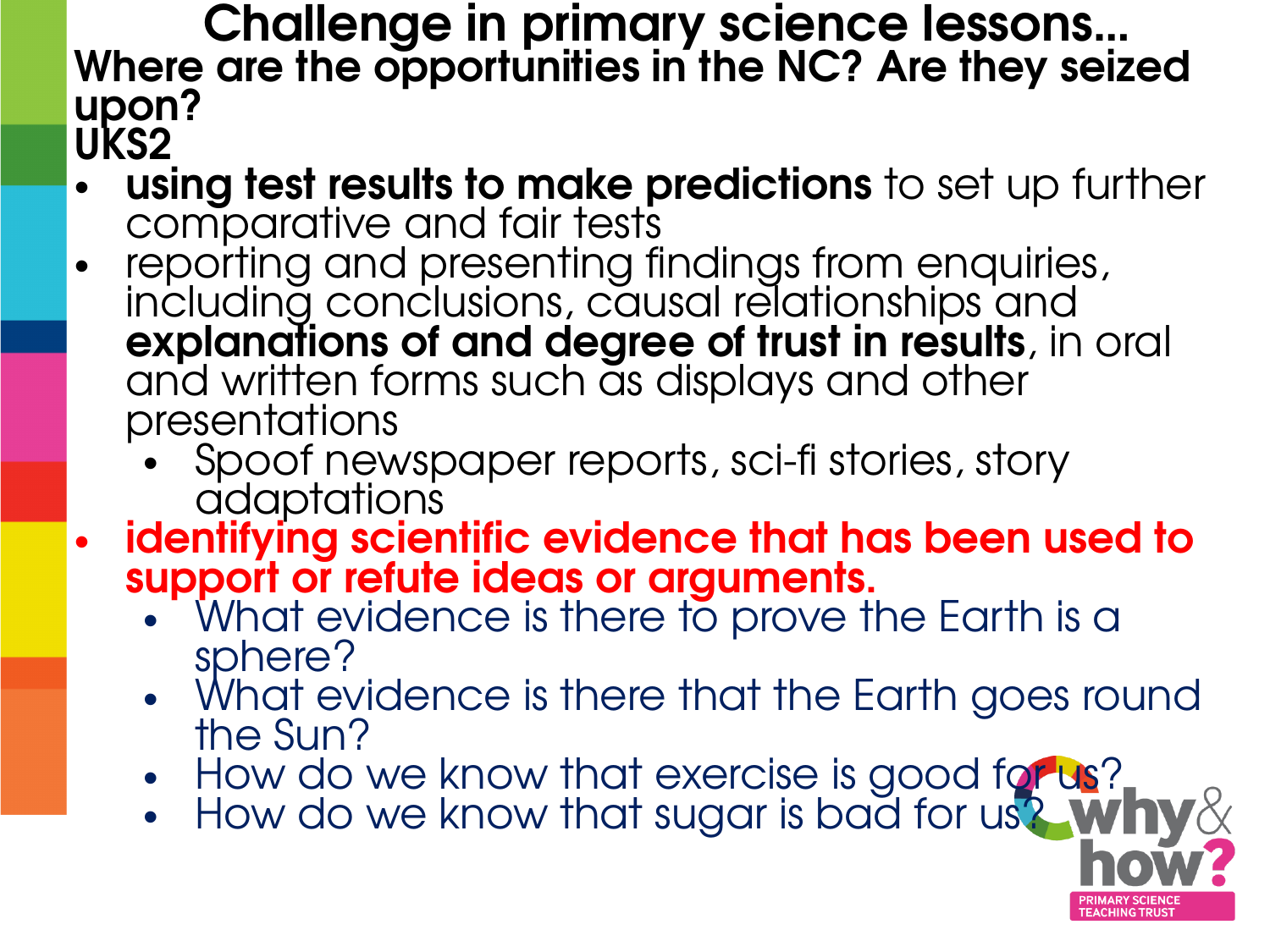

Challenge in primary science lessons…
Where are the opportunities in the NC? Are they seized upon?
UKS2
using test results to make predictions to set up further comparative and fair tests
reporting and presenting findings from enquiries, including conclusions, causal relationships and explanations of and degree of trust in results, in oral and written forms such as displays and other presentations
Spoof newspaper reports, sci-fi stories, story adaptations
identifying scientific evidence that has been used to support or refute ideas or arguments.
What evidence is there to prove the Earth is a sphere?
What evidence is there that the Earth goes round the Sun?
How do we know that exercise is good for us?
How do we know that sugar is bad for us?